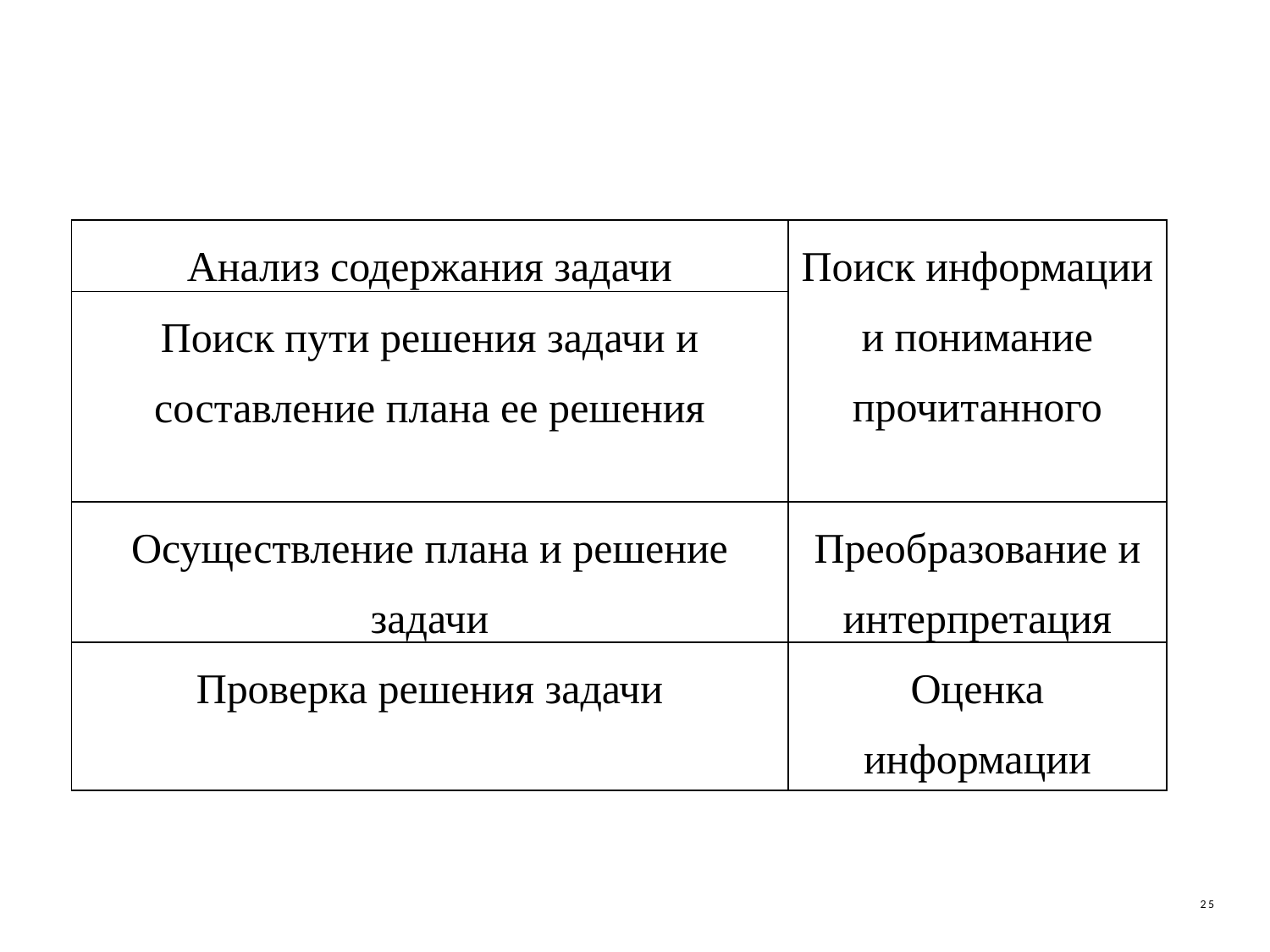

| Анализ содержания задачи | Поиск информации и понимание прочитанного |
| --- | --- |
| Поиск пути решения задачи и составление плана ее решения |  |
| Осуществление плана и решение задачи | Преобразование и интерпретация |
| Проверка решения задачи | Оценка информации |
25